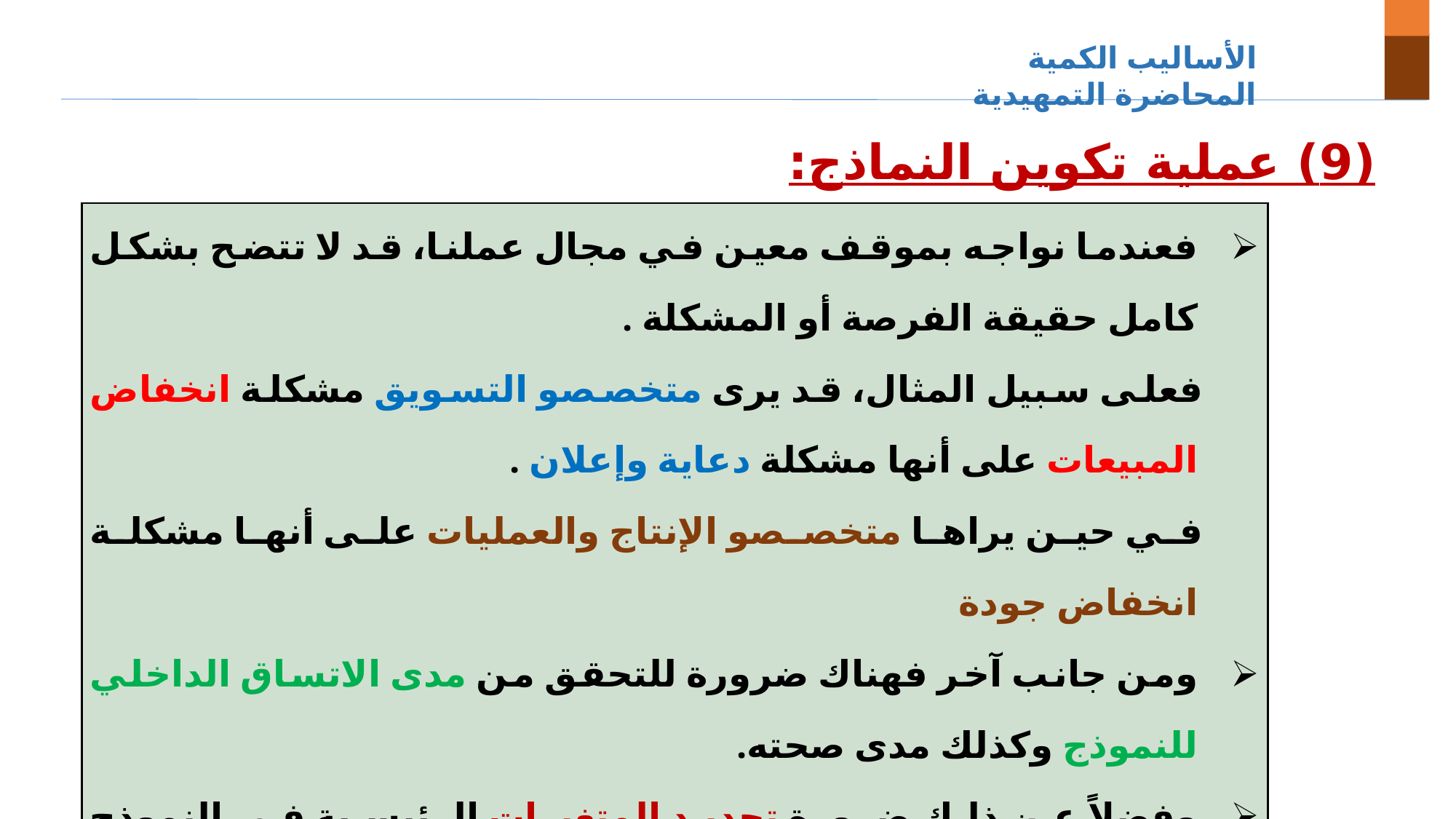

الأساليب الكمية                                                                                     المحاضرة التمهيدية
(9) عملية تكوين النماذج:
| فعندما نواجه بموقف معين في مجال عملنا، قد لا تتضح بشكل كامل حقيقة الفرصة أو المشكلة . فعلى سبيل المثال، قد يرى متخصصو التسويق مشكلة انخفاض المبيعات على أنها مشكلة دعاية وإعلان . في حين يراها متخصصو الإنتاج والعمليات على أنها مشكلة انخفاض جودة ومن جانب آخر فهناك ضرورة للتحقق من مدى الاتساق الداخلي للنموذج وكذلك مدى صحته. وفضلاً عن ذلك ضرورة تحديد المتغيرات الرئيسية في النموذج (المتغيرات التابعة والمتغيرات المستقلة ) استنادا على مدى فهمنا للفرصة أو المشكلة الحقيقية . |
| --- |